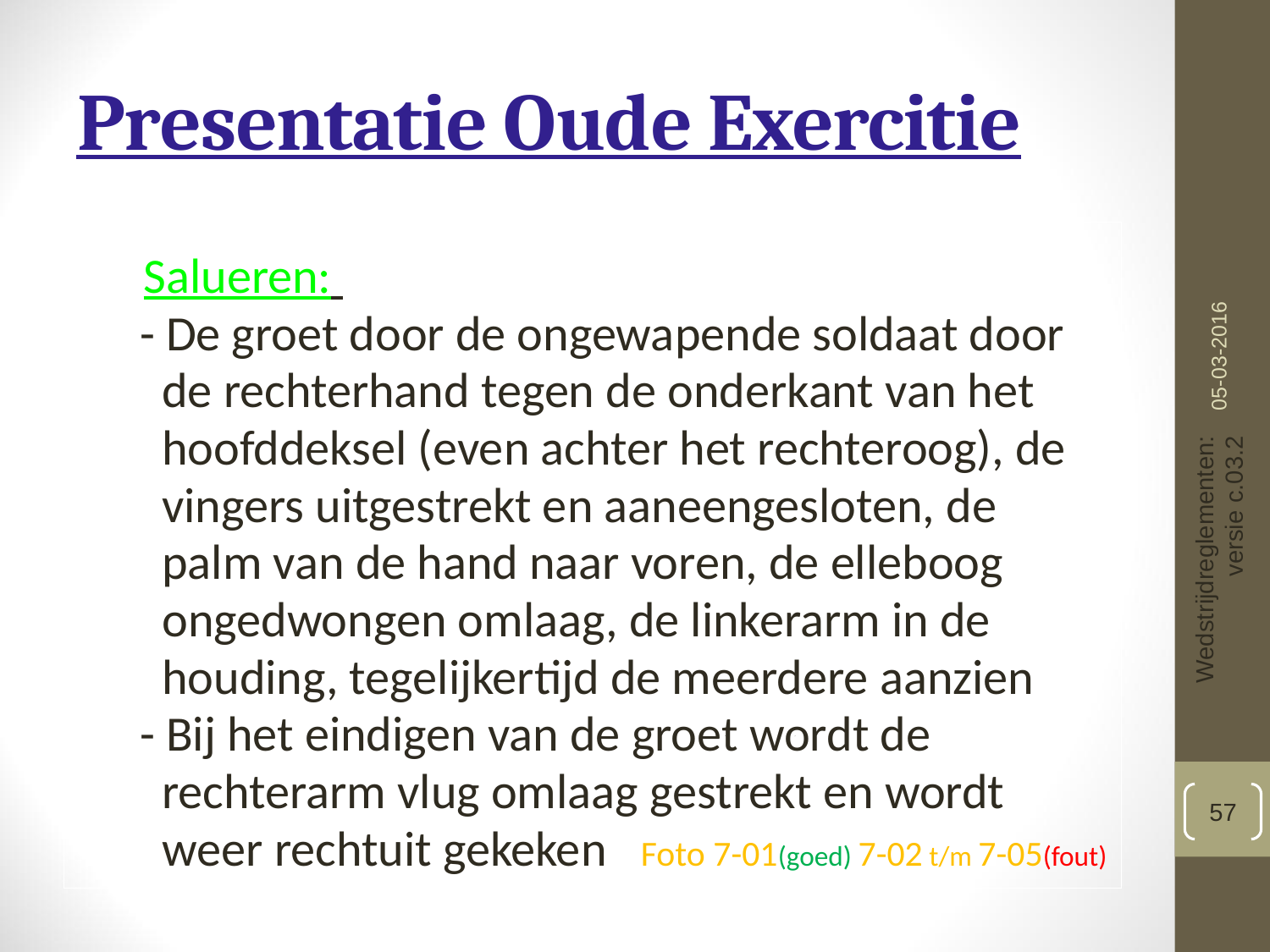

# Presentatie Oude Exercitie

      Salueren:
- De groet door de ongewapende soldaat door
  de rechterhand tegen de onderkant van het
  hoofddeksel (even achter het rechteroog), de
  vingers uitgestrekt en aaneengesloten, de
  palm van de hand naar voren, de elleboog
  ongedwongen omlaag, de linkerarm in de
  houding, tegelijkertijd de meerdere aanzien
- Bij het eindigen van de groet wordt de
  rechterarm vlug omlaag gestrekt en wordt
  weer rechtuit gekeken   Foto 7-01(goed) 7-02 t/m 7-05(fout)
05-03-2016
Wedstrijdreglementen: versie c.03.2

57